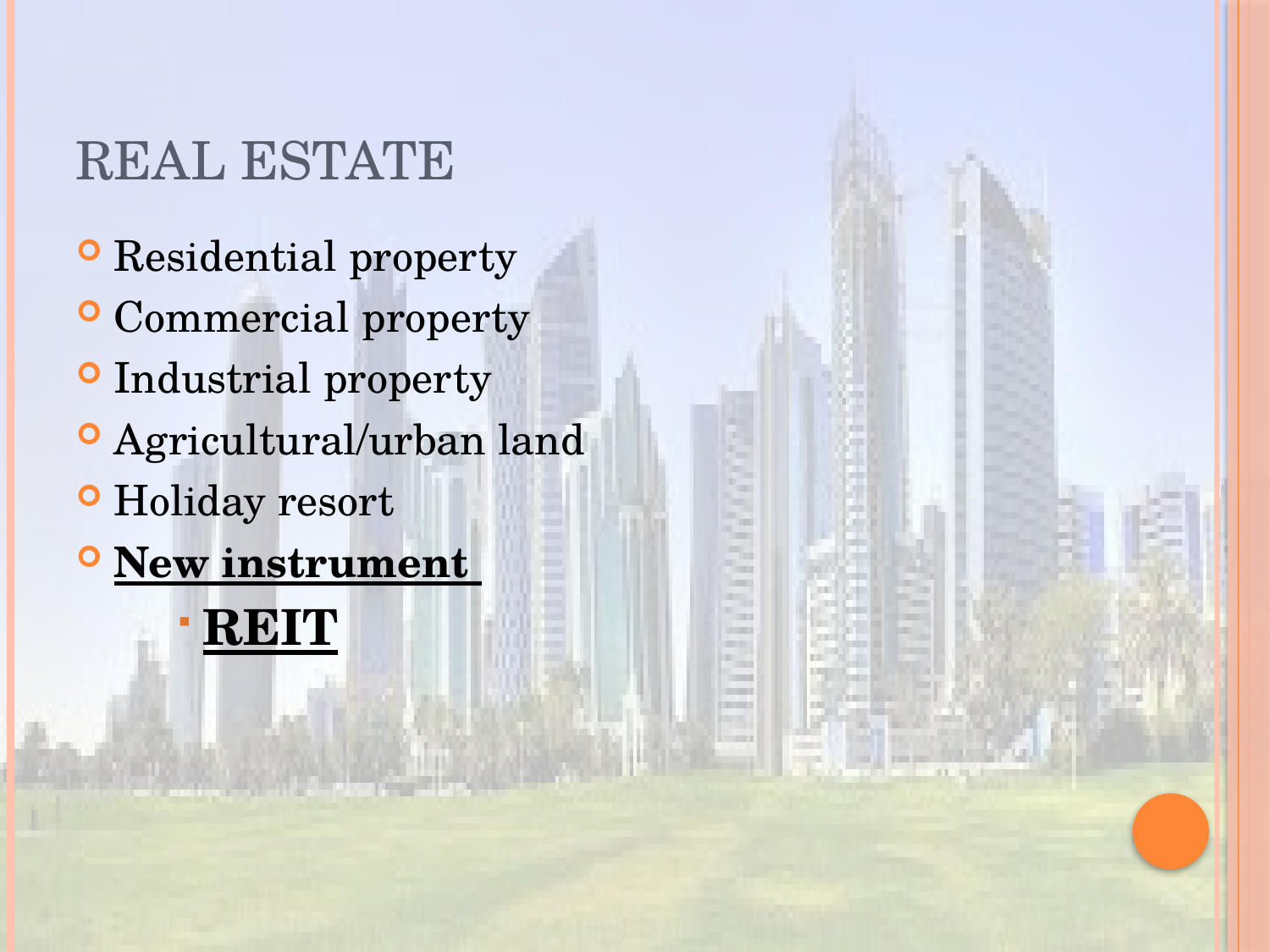

# Real Estate
Residential property
Commercial property
Industrial property
Agricultural/urban land
Holiday resort
New instrument
REIT